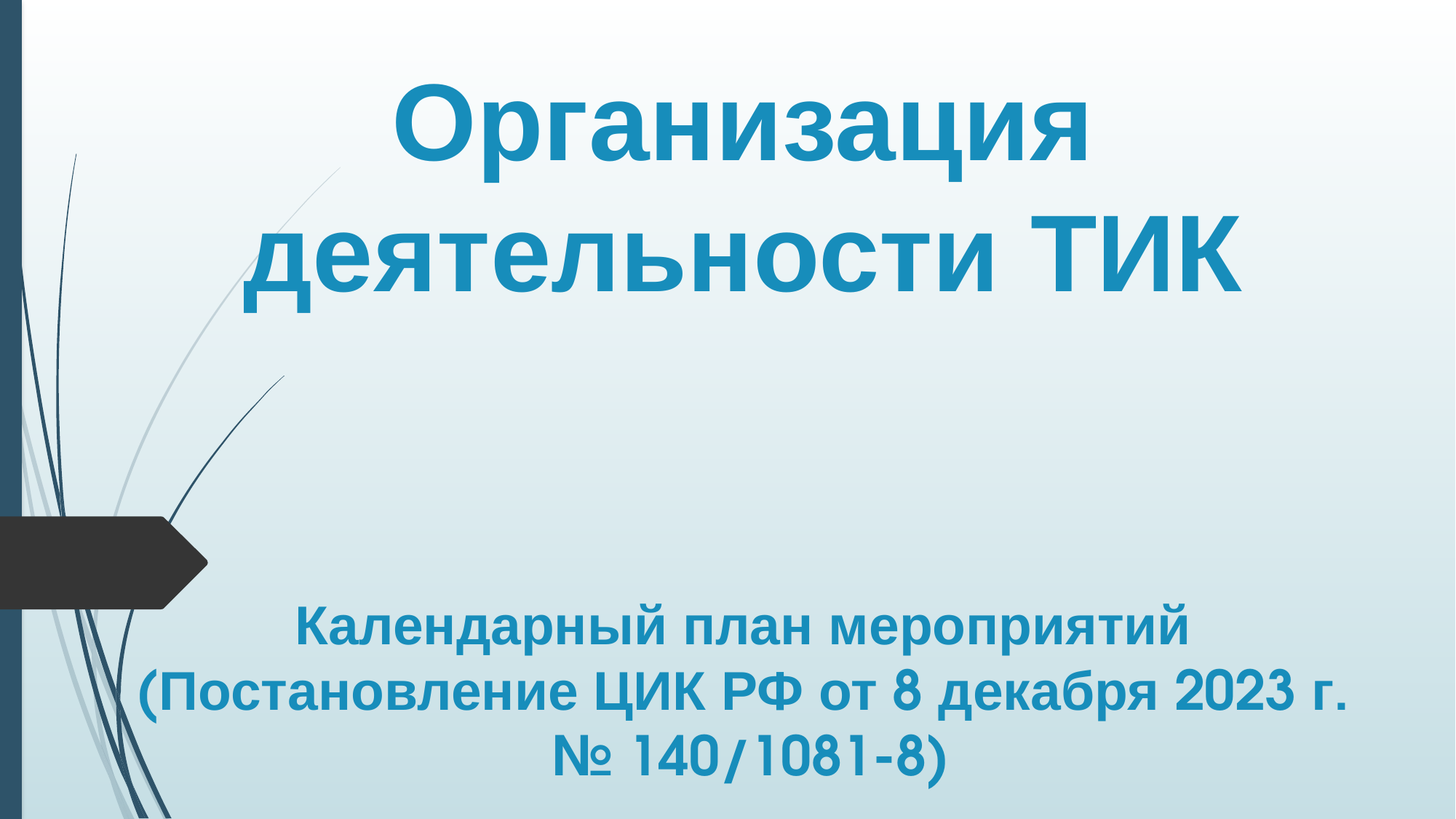

# Организация деятельности ТИК Календарный план мероприятий (Постановление ЦИК РФ от 8 декабря 2023 г. № 140/1081-8)